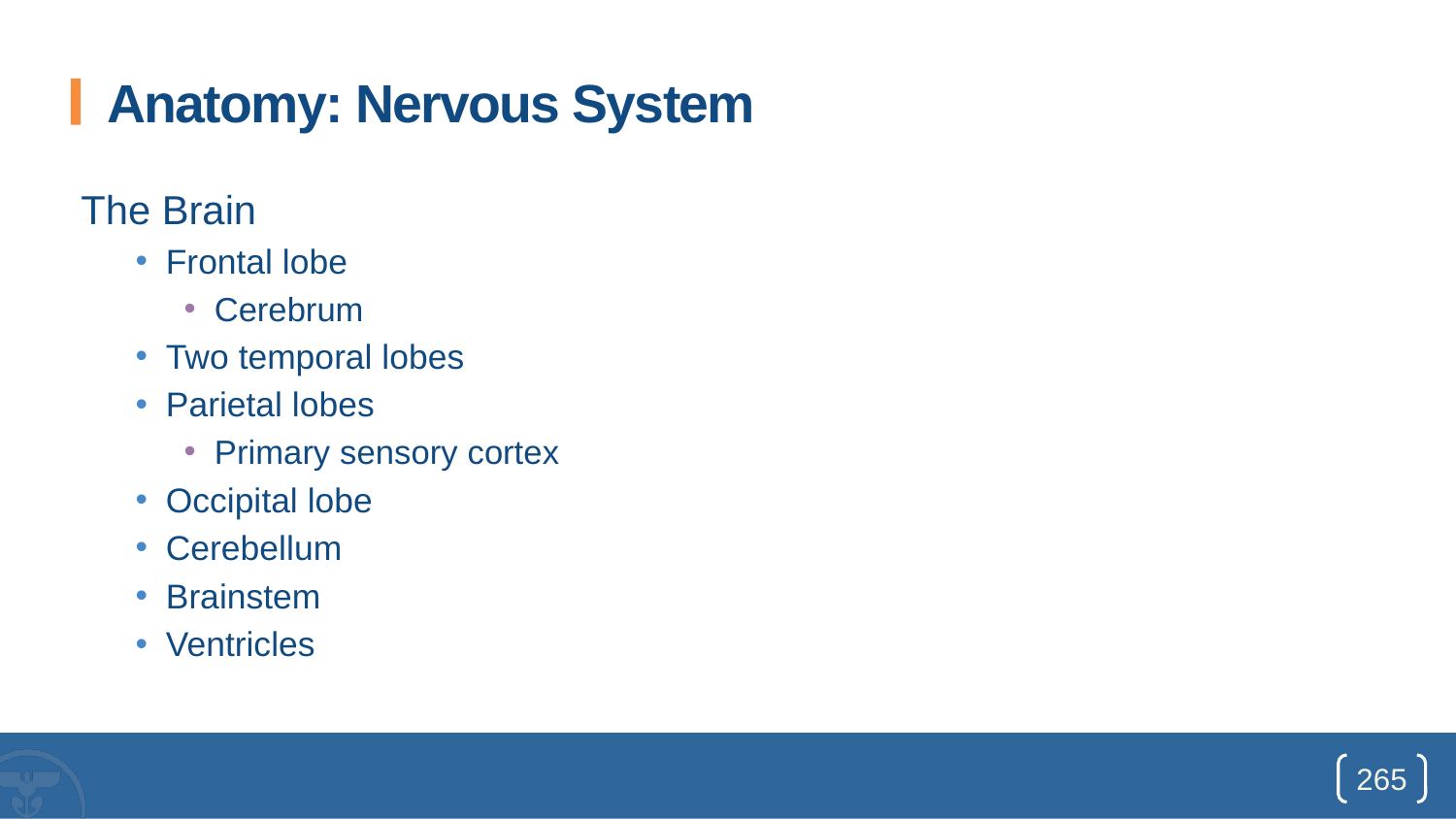

# Anatomy: Nervous System
The Brain
Frontal lobe
Cerebrum
Two temporal lobes
Parietal lobes
Primary sensory cortex
Occipital lobe
Cerebellum
Brainstem
Ventricles
265